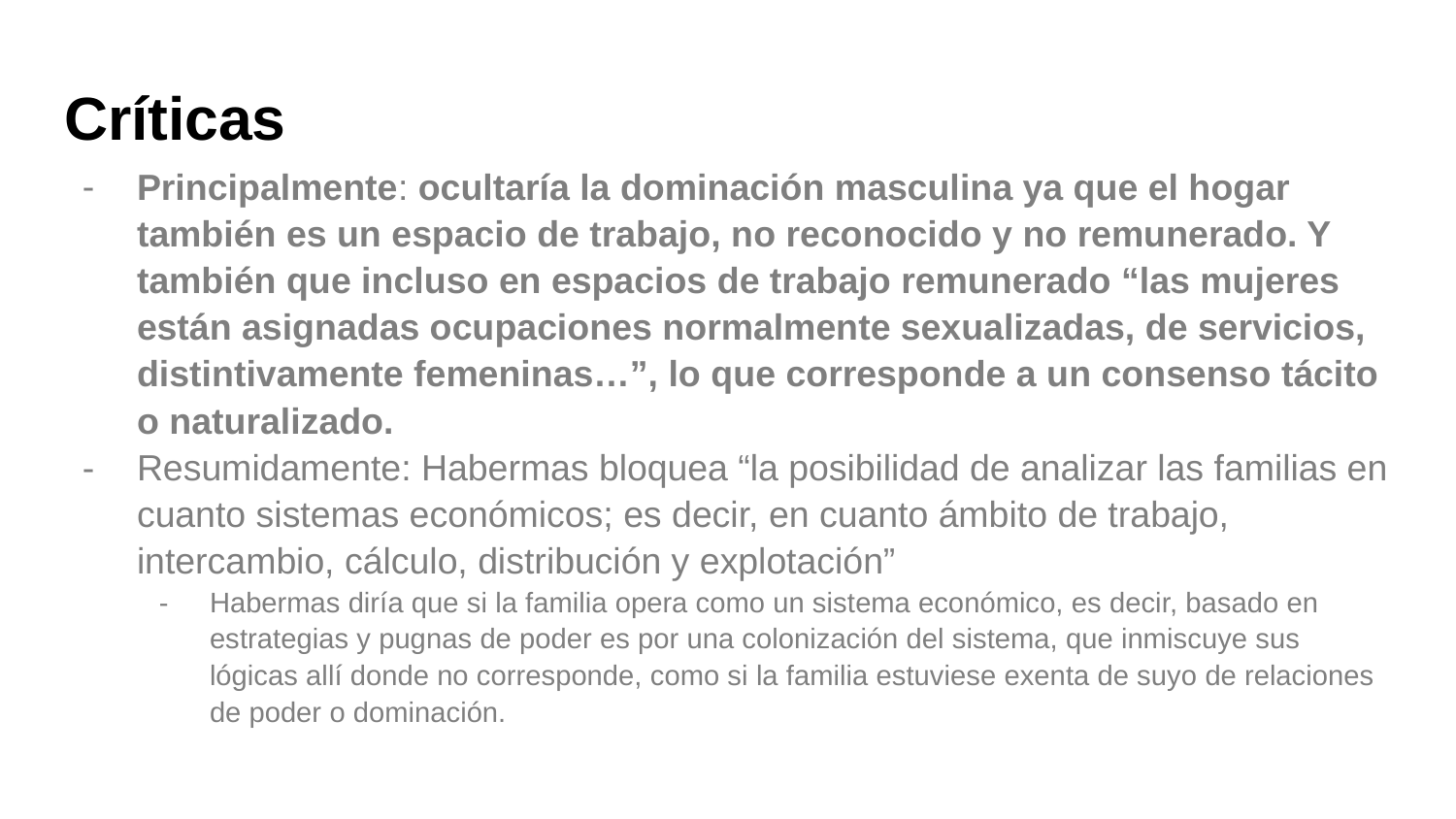

# Críticas
Principalmente: ocultaría la dominación masculina ya que el hogar también es un espacio de trabajo, no reconocido y no remunerado. Y también que incluso en espacios de trabajo remunerado “las mujeres están asignadas ocupaciones normalmente sexualizadas, de servicios, distintivamente femeninas…”, lo que corresponde a un consenso tácito o naturalizado.
Resumidamente: Habermas bloquea “la posibilidad de analizar las familias en cuanto sistemas económicos; es decir, en cuanto ámbito de trabajo, intercambio, cálculo, distribución y explotación”
Habermas diría que si la familia opera como un sistema económico, es decir, basado en estrategias y pugnas de poder es por una colonización del sistema, que inmiscuye sus lógicas allí donde no corresponde, como si la familia estuviese exenta de suyo de relaciones de poder o dominación.